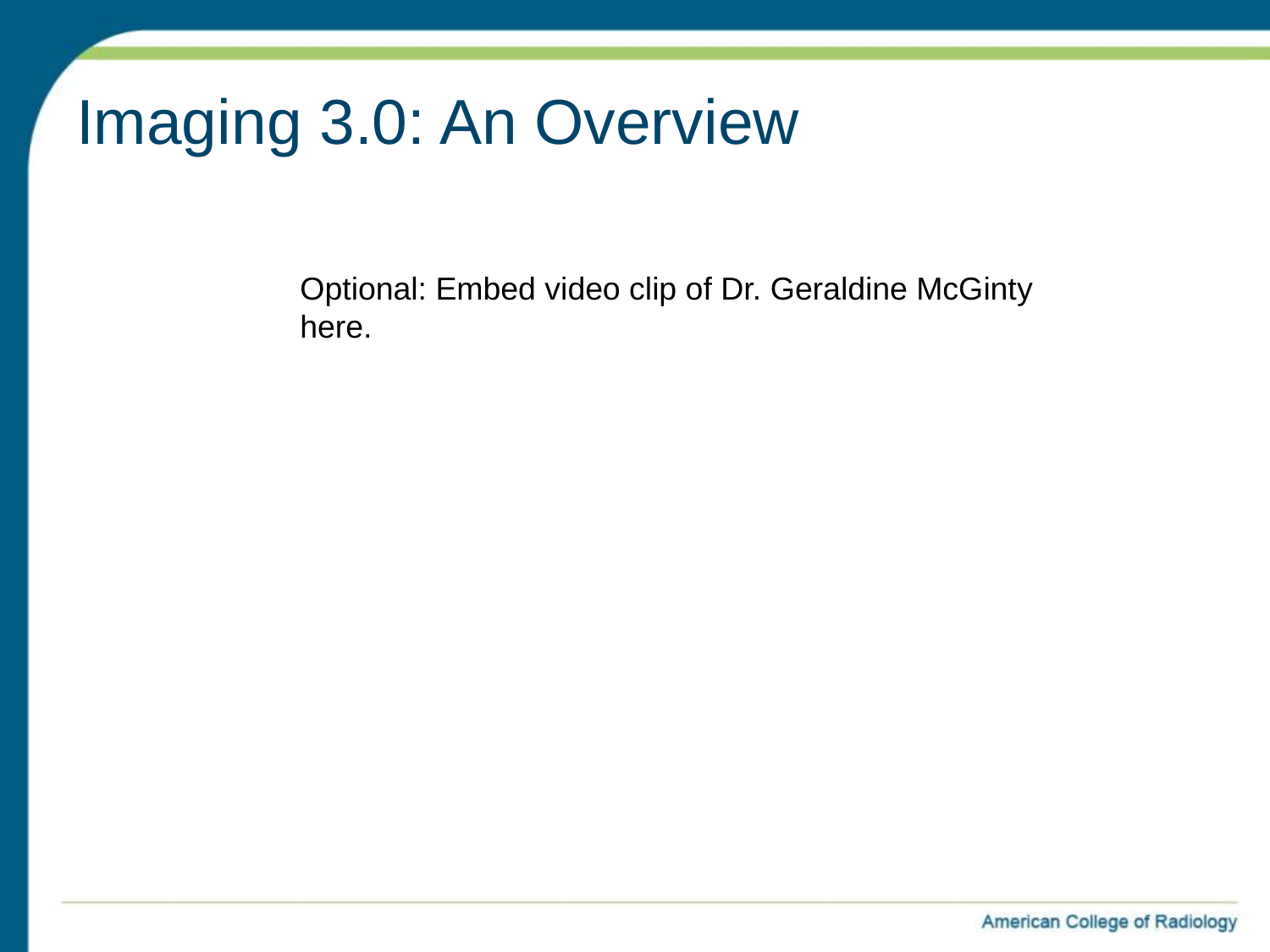

# Imaging 3.0: An Overview
Optional: Embed video clip of Dr. Geraldine McGinty here.